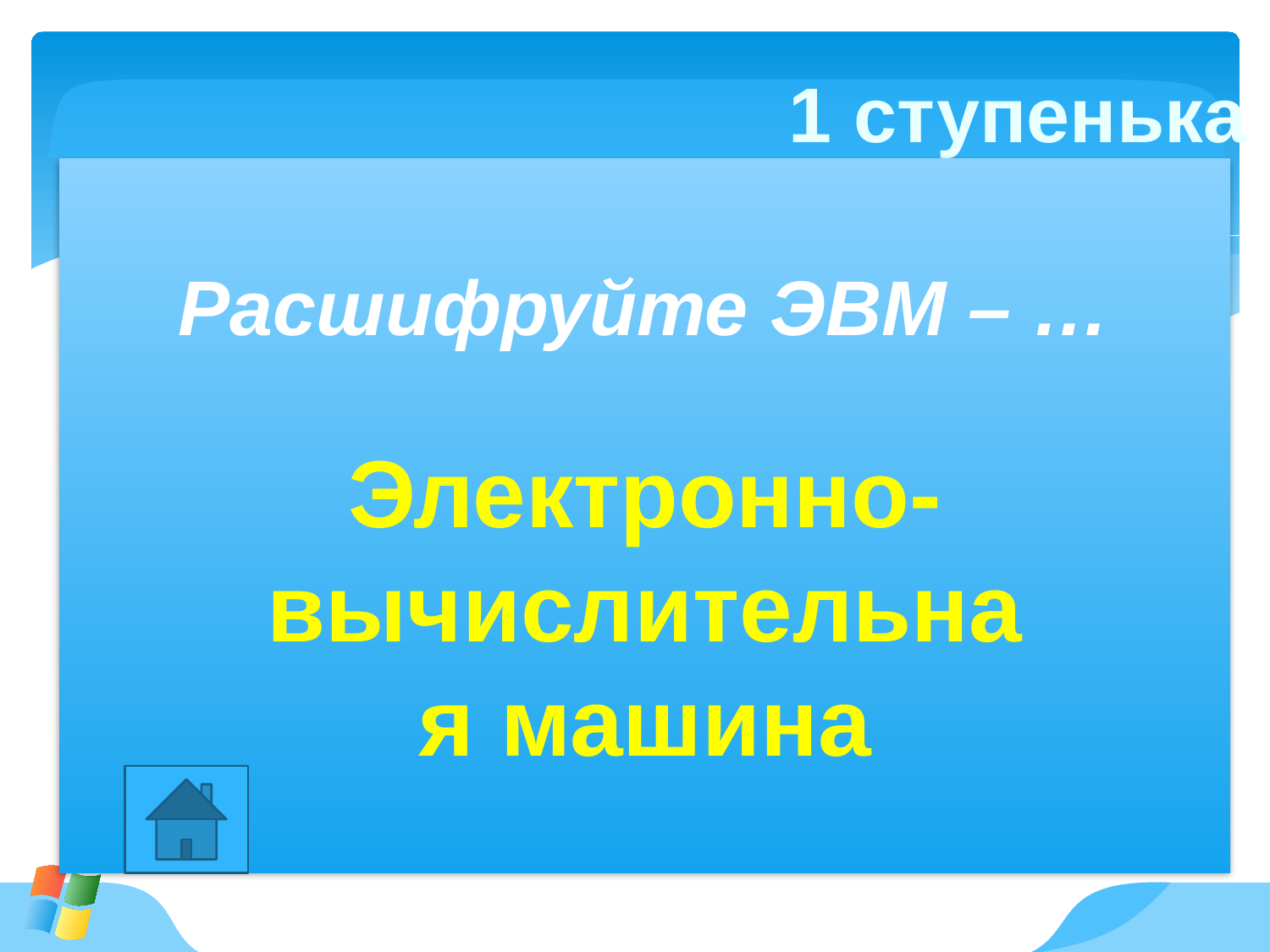

1 ступенька

Расшифруйте ЭВМ – …

Электронно-вычислительная машина